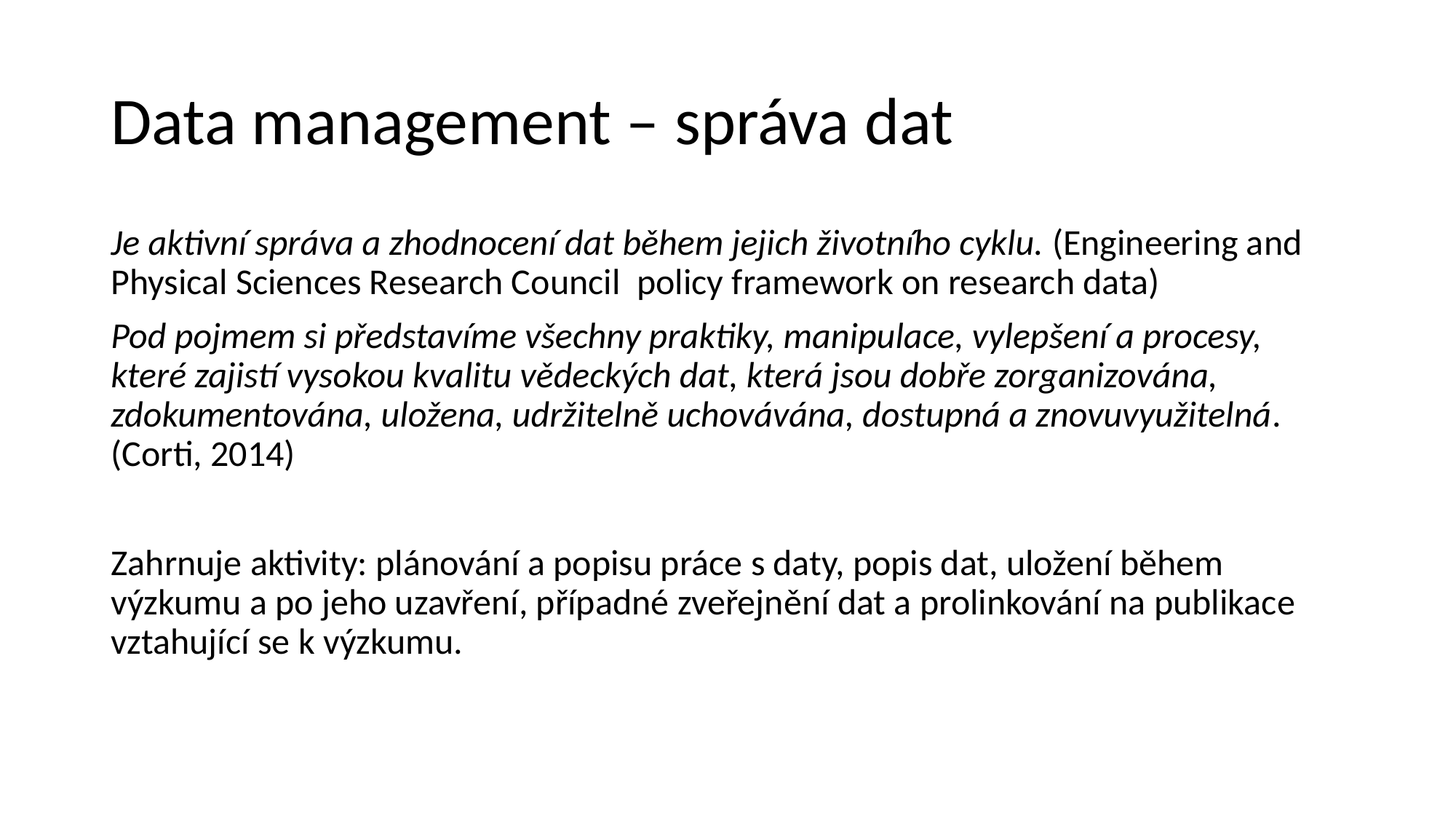

# Data management – správa dat
Je aktivní správa a zhodnocení dat během jejich životního cyklu. (Engineering and Physical Sciences Research Council  policy framework on research data)
Pod pojmem si představíme všechny praktiky, manipulace, vylepšení a procesy, které zajistí vysokou kvalitu vědeckých dat, která jsou dobře zorganizována, zdokumentována, uložena, udržitelně uchovávána, dostupná a znovuvyužitelná. (Corti, 2014)

Zahrnuje aktivity: plánování a popisu práce s daty, popis dat, uložení během výzkumu a po jeho uzavření, případné zveřejnění dat a prolinkování na publikace vztahující se k výzkumu.